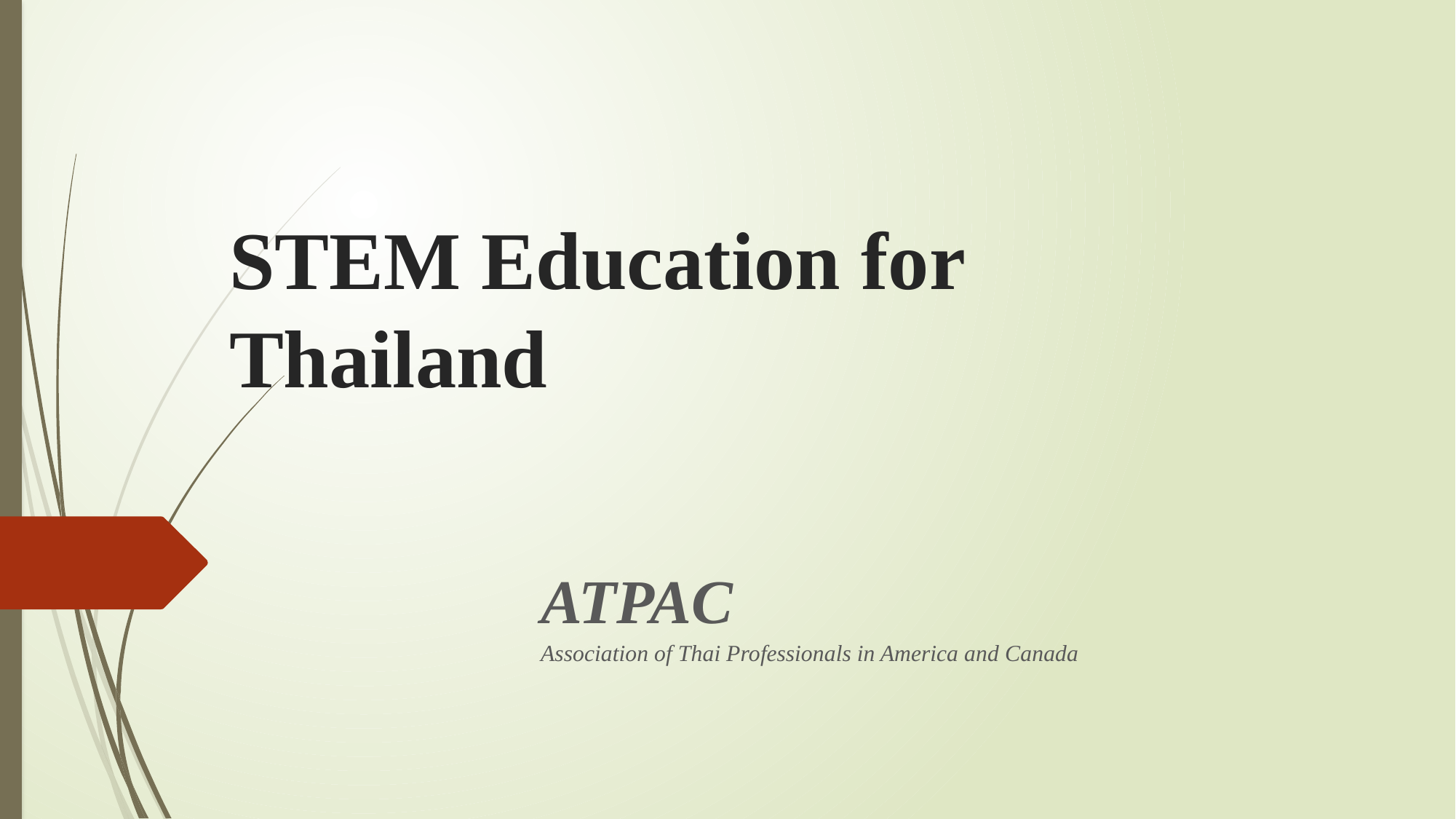

# STEM Education for Thailand

ATPAC
Association of Thai Professionals in America and Canada